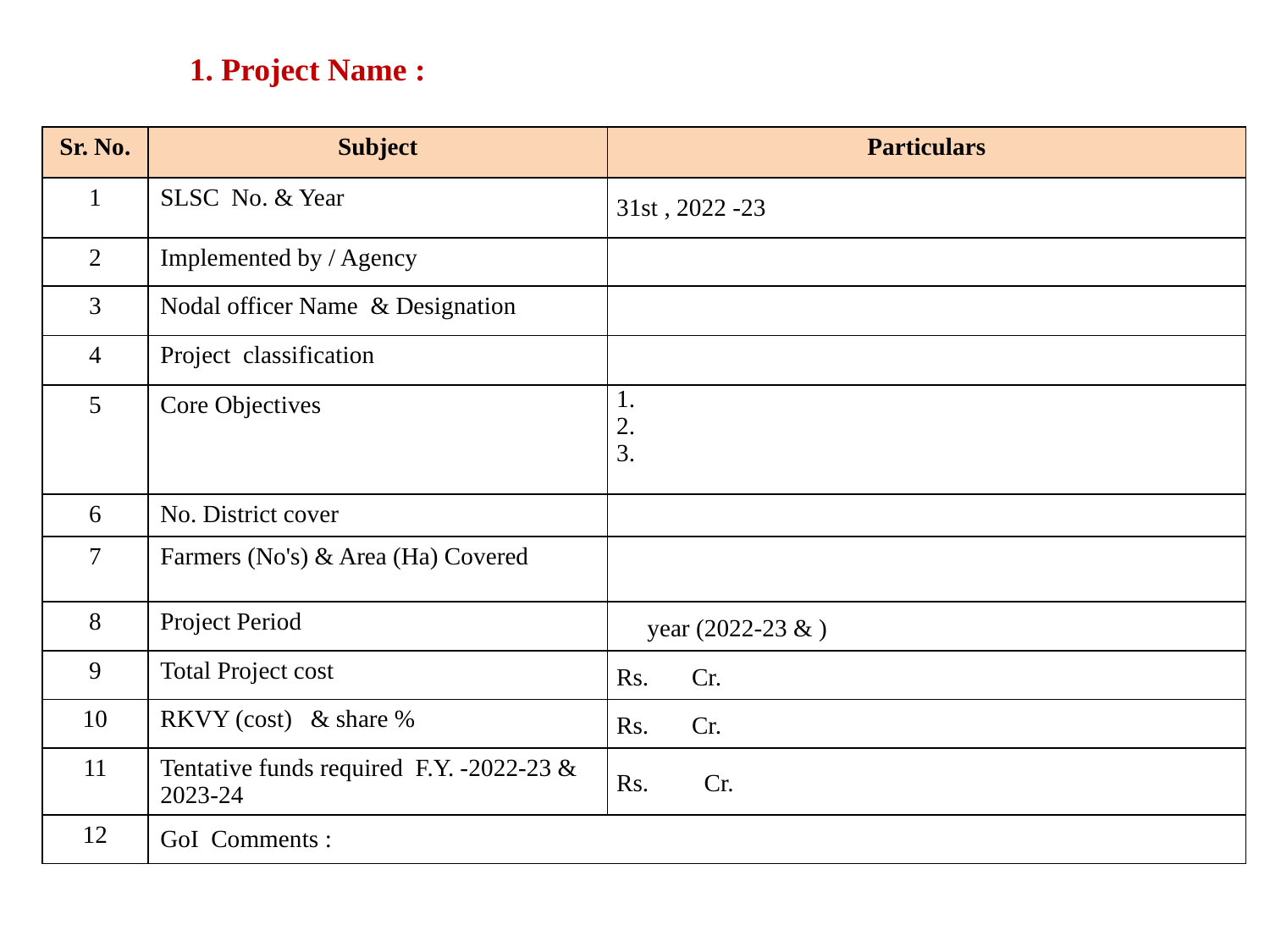

1. Project Name :

| Sr. No. | Subject | Particulars |
| --- | --- | --- |
| 1 | SLSC No. & Year | 31st , 2022 -23 |
| 2 | Implemented by / Agency |  |
| 3 | Nodal officer Name & Designation |  |
| 4 | Project classification |  |
| 5 | Core Objectives | 1. 2. 3. |
| 6 | No. District cover |  |
| 7 | Farmers (No's) & Area (Ha) Covered |  |
| 8 | Project Period | year (2022-23 & ) |
| 9 | Total Project cost | Rs. Cr. |
| 10 | RKVY (cost) & share % | Rs. Cr. |
| 11 | Tentative funds required F.Y. -2022-23 & 2023-24 | Rs. Cr. |
| 12 | GoI Comments : |  |